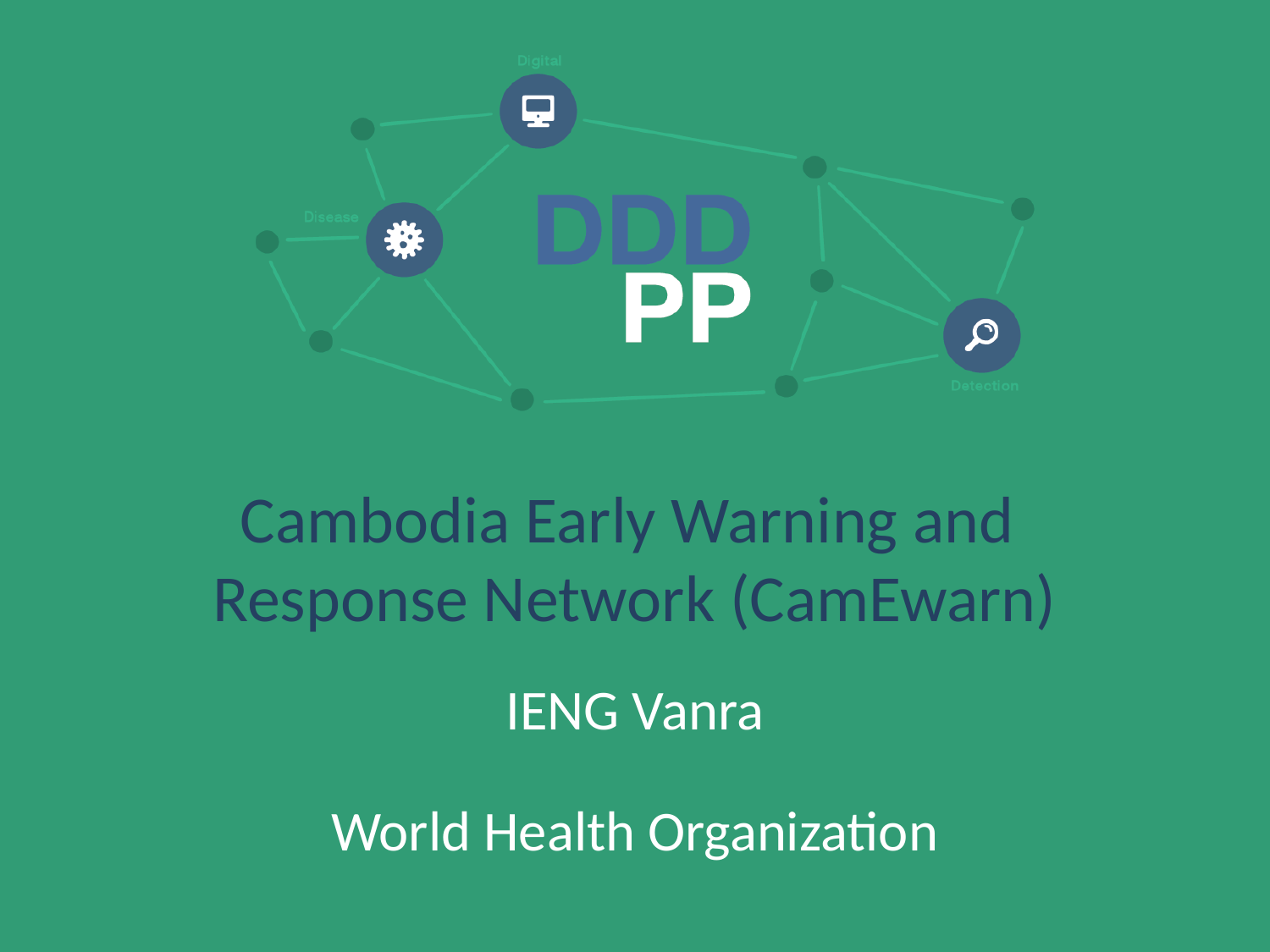

# Cambodia Early Warning and Response Network (CamEwarn)
IENG Vanra
World Health Organization